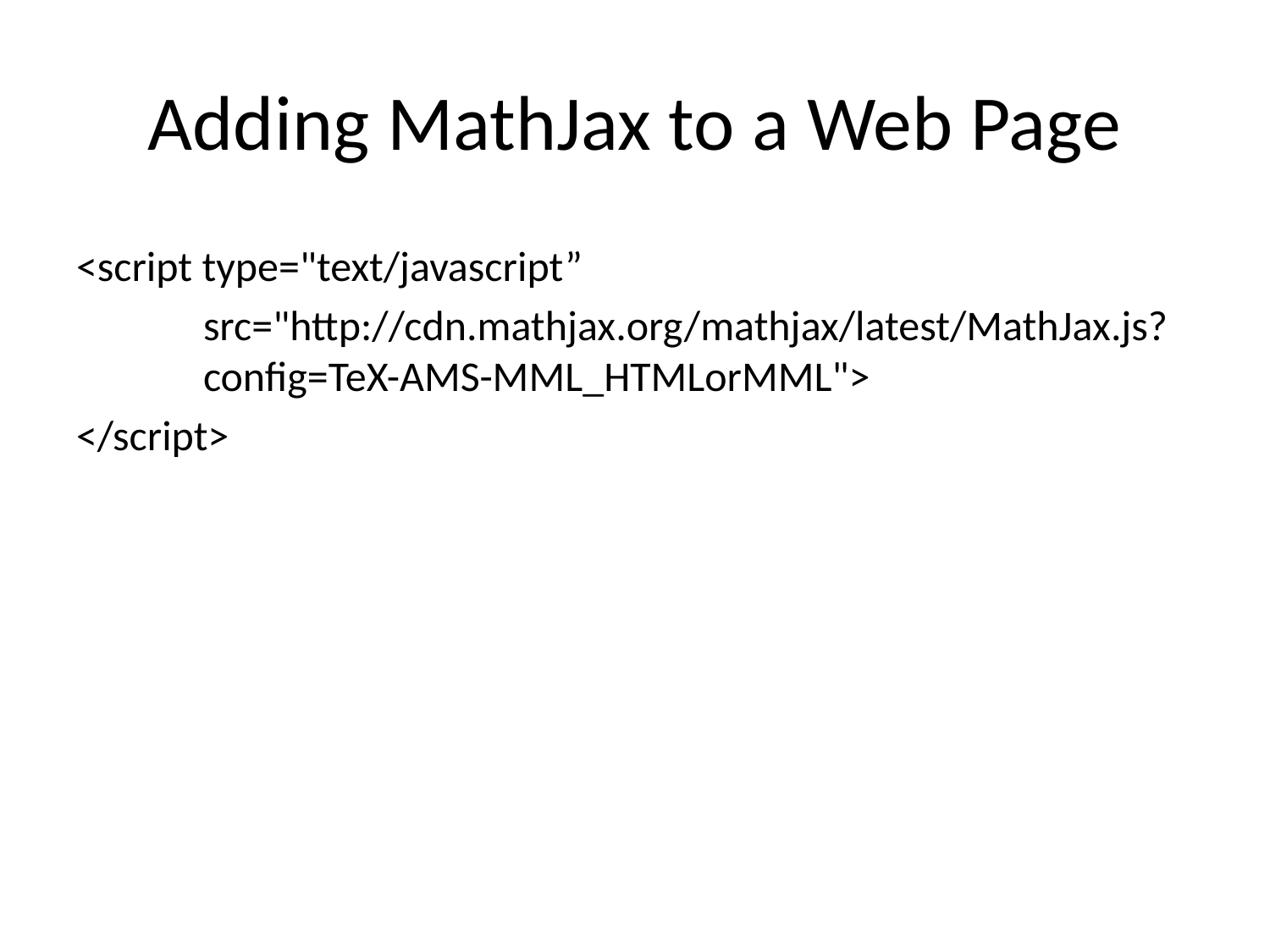

# Adding MathJax to a Web Page
<script type="text/javascript”
	src="http://cdn.mathjax.org/mathjax/latest/MathJax.js?	config=TeX-AMS-MML_HTMLorMML">
</script>